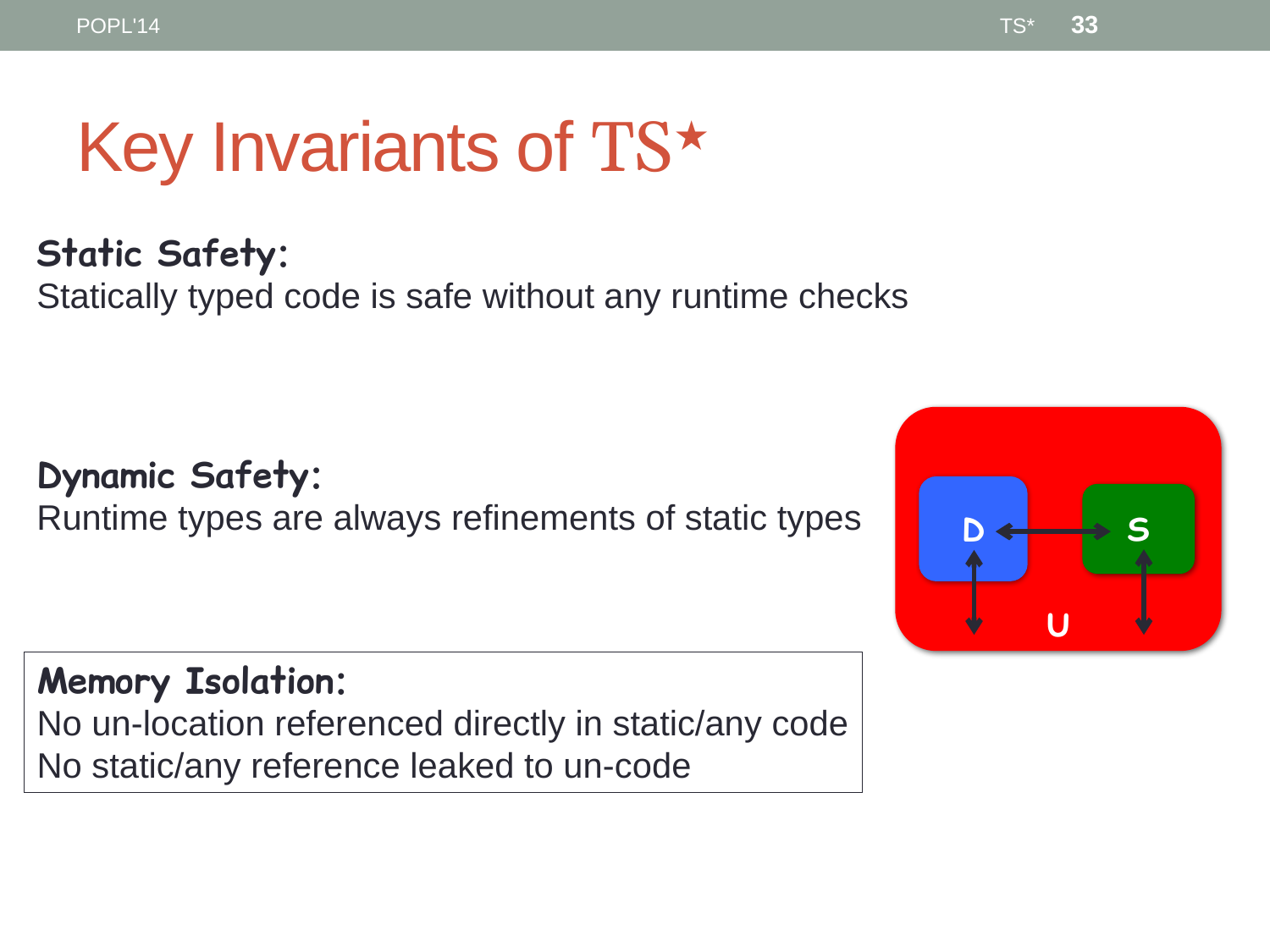

33
POPL'14
TS*
# Key Invariants of TS★
Static Safety:
Statically typed code is safe without any runtime checks

U
Dynamic Safety:
Runtime types are always refinements of static types
D
S

Memory Isolation:
No un-location referenced directly in static/any code
No static/any reference leaked to un-code